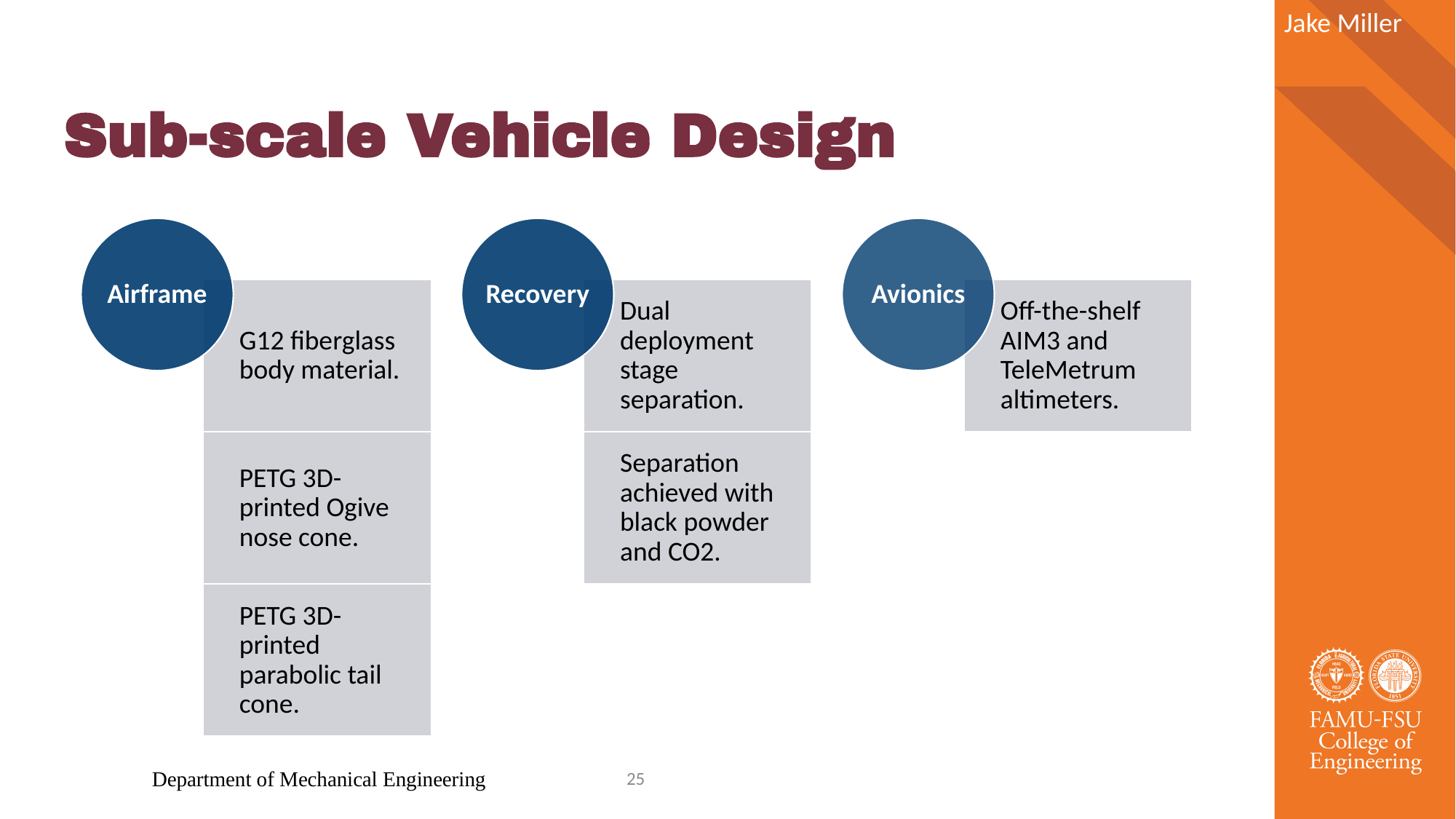

Jake Miller
# Sub-scale Vehicle Design
G12 fiberglass body material.
PETG 3D-printed Ogive nose cone.
PETG 3D-printed parabolic tail cone.
Airframe
Dual deployment stage separation.
Separation achieved with black powder and CO2.
Recovery
Off-the-shelf AIM3 and TeleMetrum altimeters.
Avionics
Department of Mechanical Engineering
25